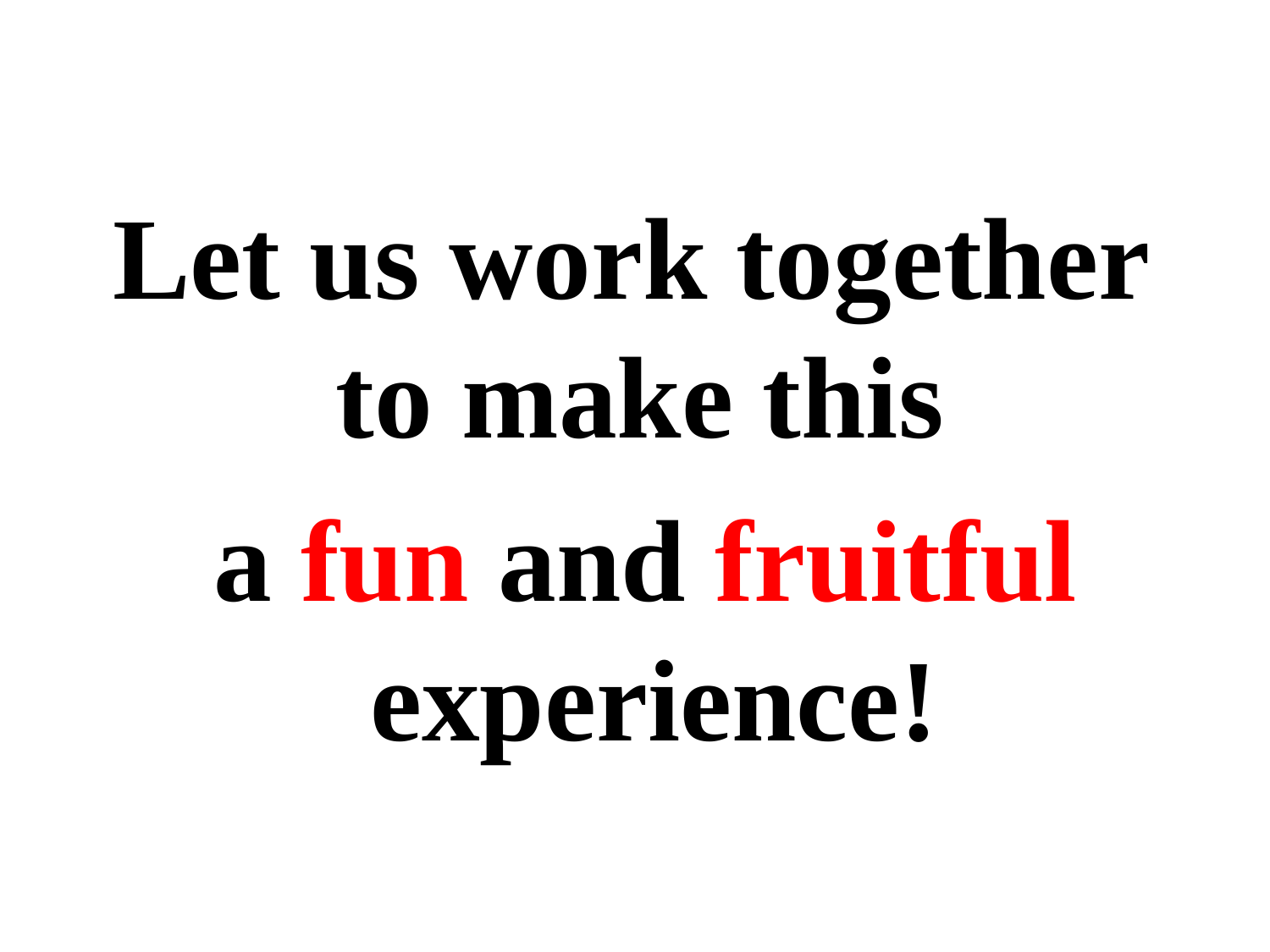

Let us work together to make this
 a fun and fruitful experience!